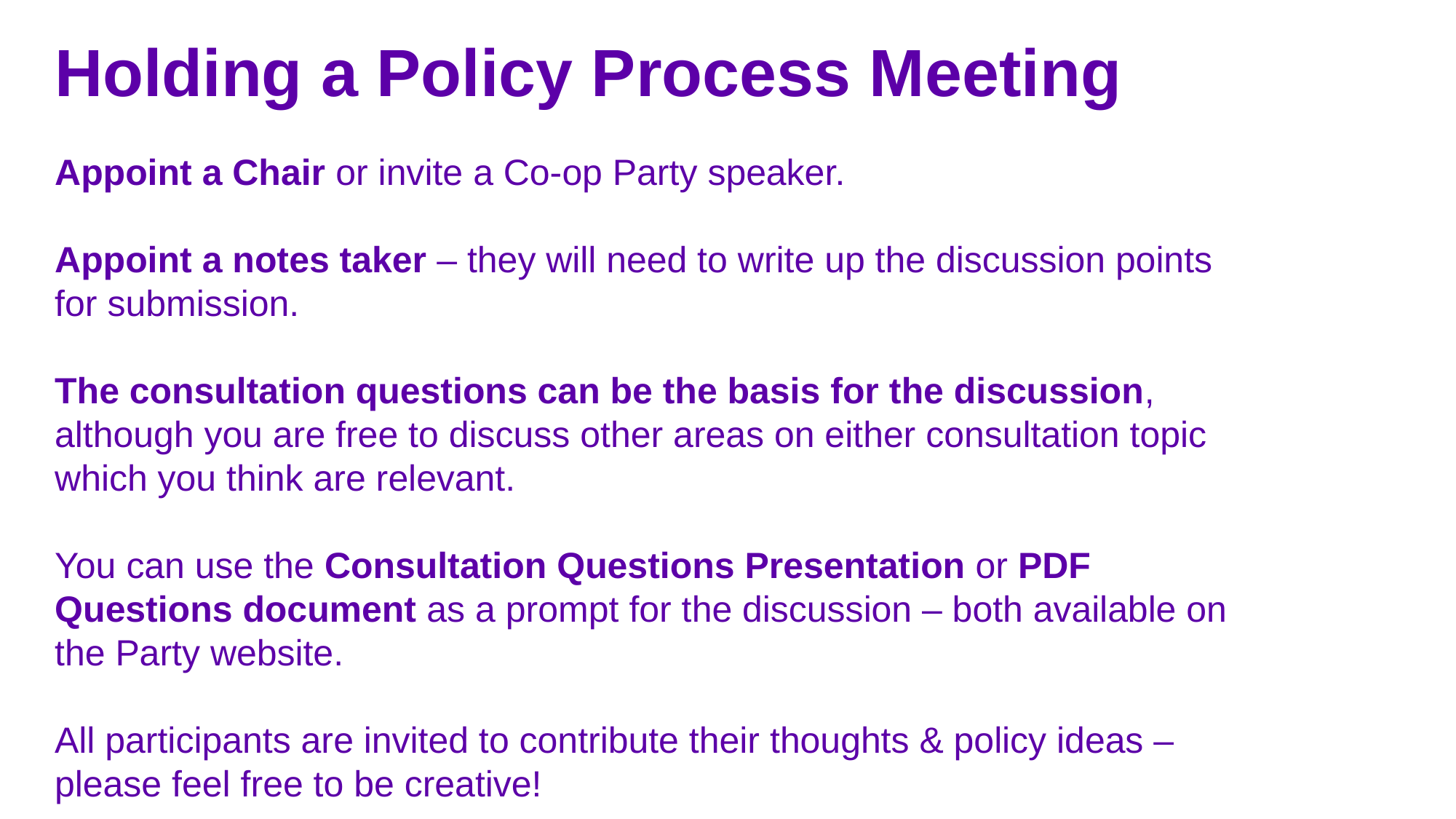

Holding a Policy Process Meeting
Appoint a Chair or invite a Co-op Party speaker.

Appoint a notes taker – they will need to write up the discussion points for submission.

The consultation questions can be the basis for the discussion, although you are free to discuss other areas on either consultation topic which you think are relevant.

You can use the Consultation Questions Presentation or PDF Questions document as a prompt for the discussion – both available on the Party website.

All participants are invited to contribute their thoughts & policy ideas – please feel free to be creative!